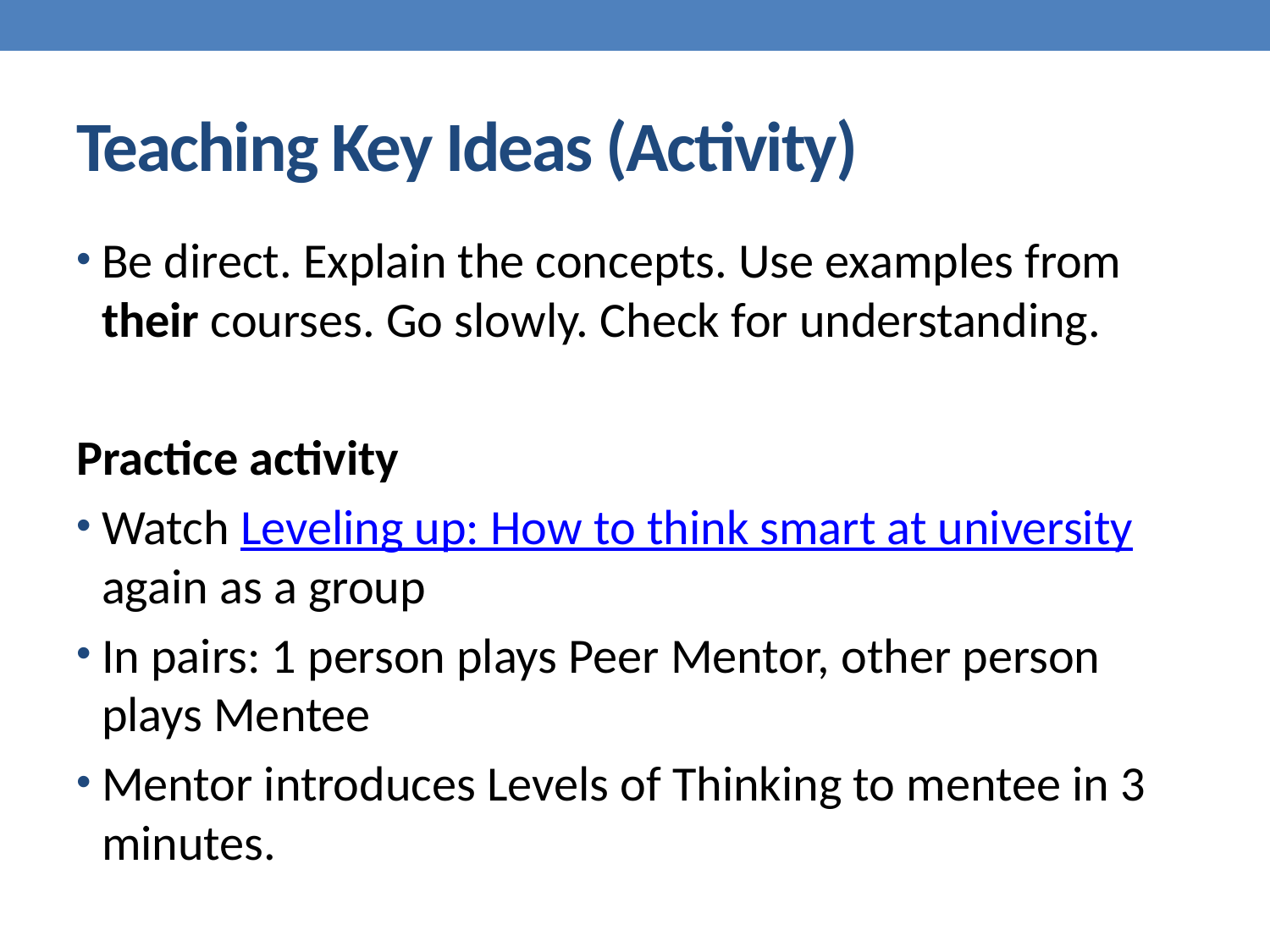

# Teaching Key Ideas (Activity)
Be direct. Explain the concepts. Use examples from their courses. Go slowly. Check for understanding.

Practice activity
Watch Leveling up: How to think smart at university again as a group
In pairs: 1 person plays Peer Mentor, other person plays Mentee
Mentor introduces Levels of Thinking to mentee in 3 minutes.